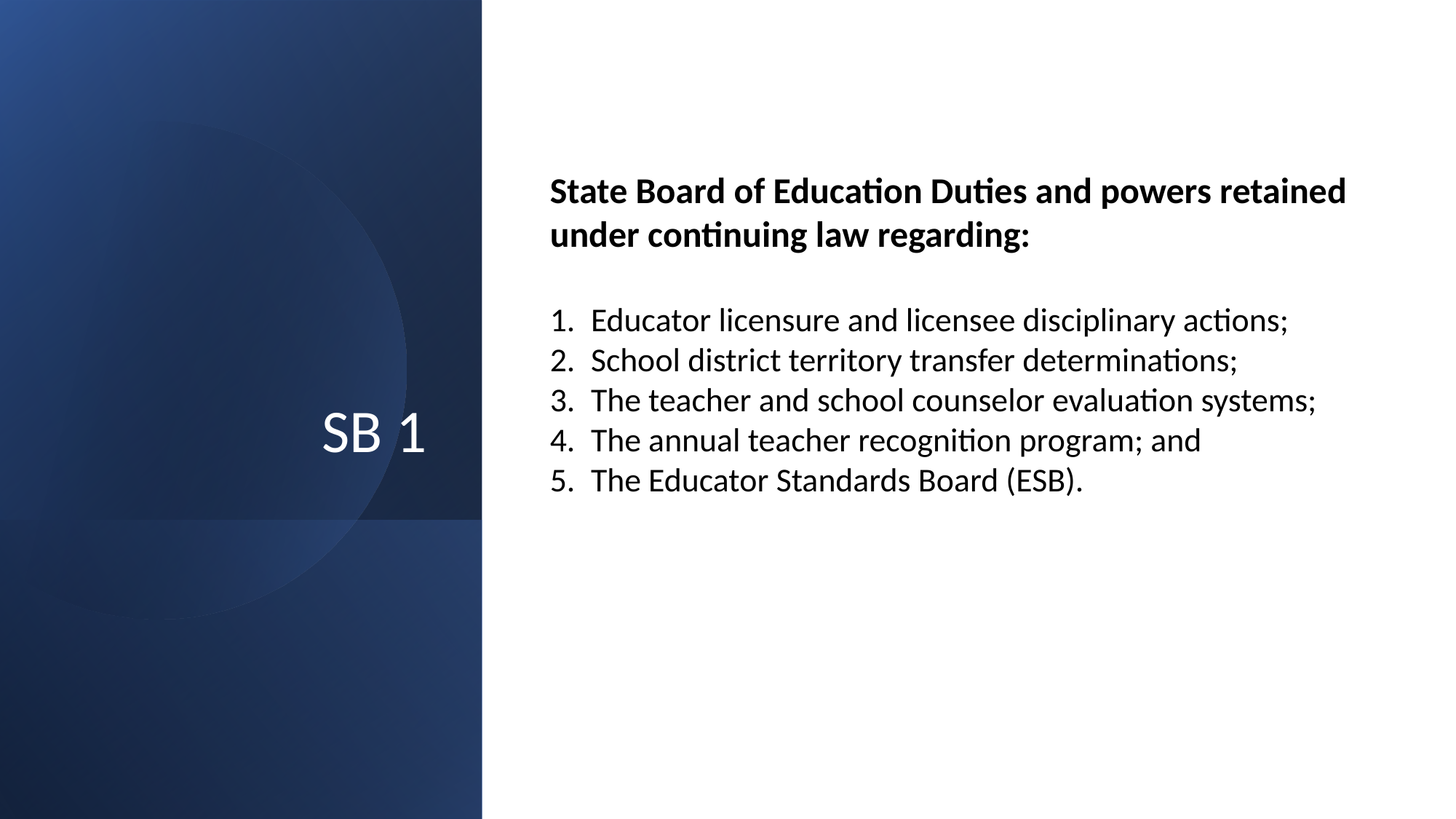

# SB 1

State Board of Education Duties and powers retained under continuing law regarding:

Educator licensure and licensee disciplinary actions;
School district territory transfer determinations;
The teacher and school counselor evaluation systems;
The annual teacher recognition program; and
The Educator Standards Board (ESB).